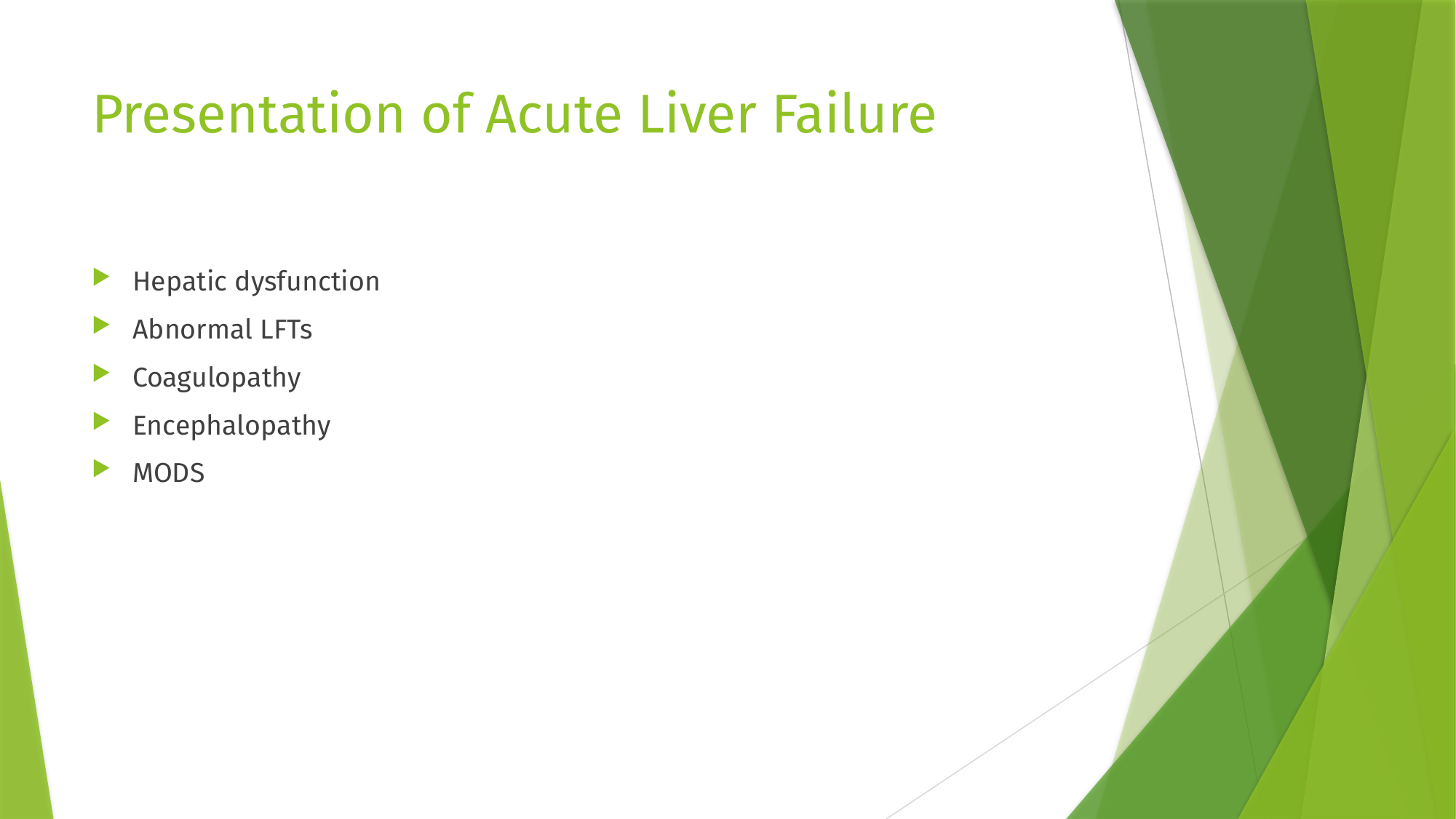

# Presentation of Acute Liver Failure
Hepatic dysfunction
Abnormal LFTs
Coagulopathy
Encephalopathy
MODS